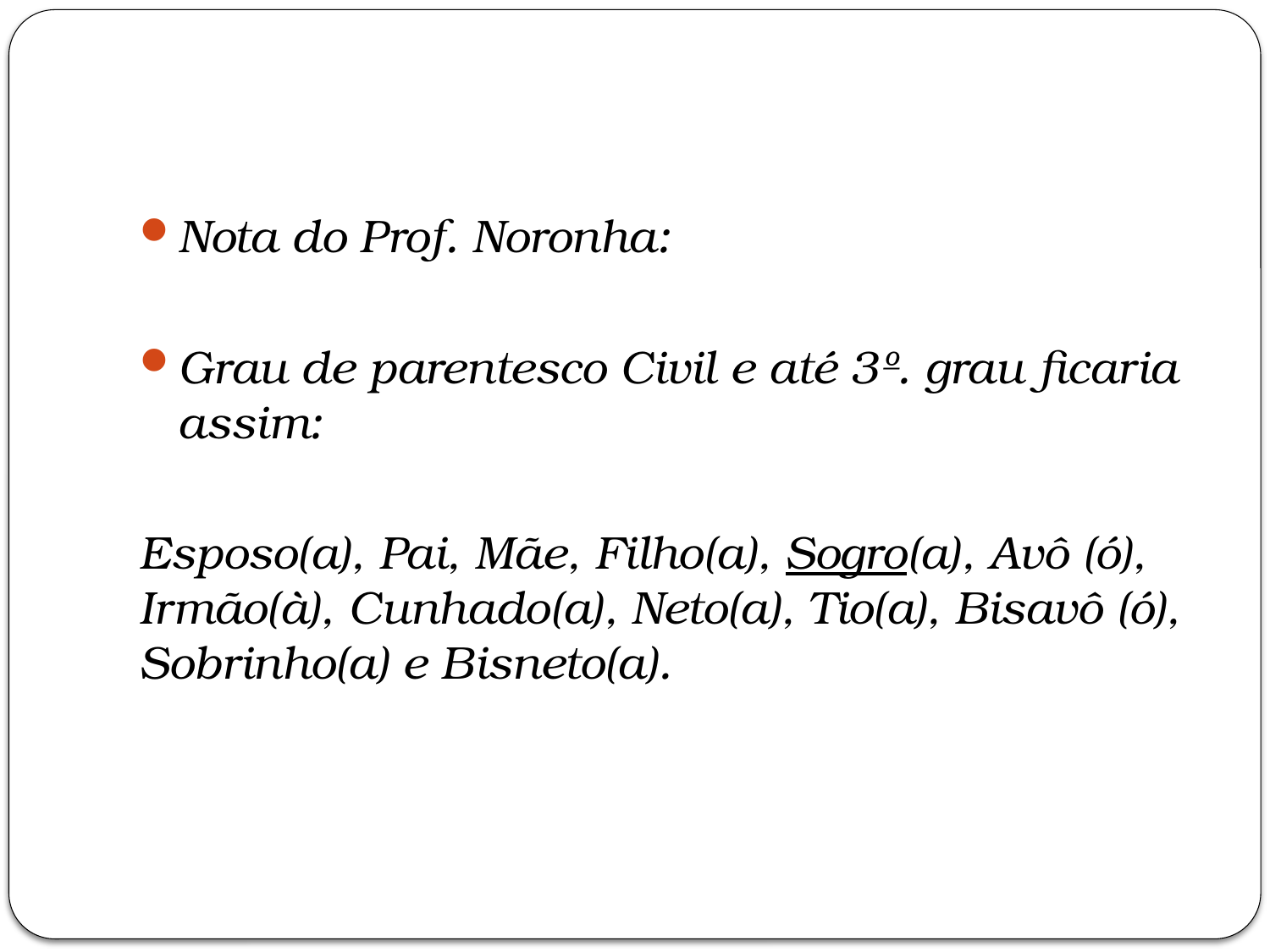

#
Nota do Prof. Noronha:

Grau de parentesco Civil e até 3º. grau ficaria assim:

Esposo(a), Pai, Mãe, Filho(a), Sogro(a), Avô (ó), Irmão(à), Cunhado(a), Neto(a), Tio(a), Bisavô (ó), Sobrinho(a) e Bisneto(a).